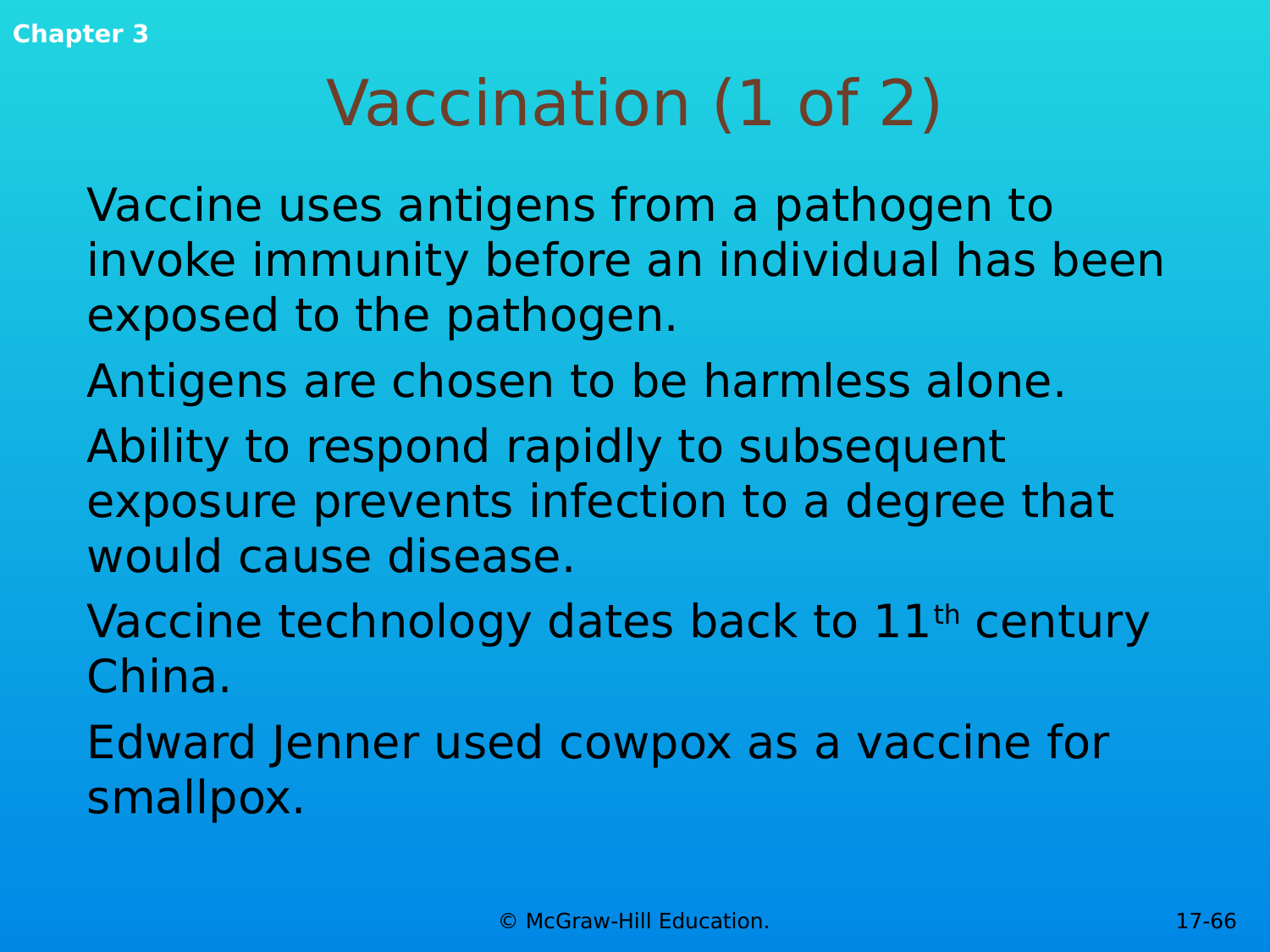

# Vaccination (1 of 2)
Vaccine uses antigens from a pathogen to invoke immunity before an individual has been exposed to the pathogen.
Antigens are chosen to be harmless alone.
Ability to respond rapidly to subsequent exposure prevents infection to a degree that would cause disease.
Vaccine technology dates back to 11th century China.
Edward Jenner used cowpox as a vaccine for smallpox.